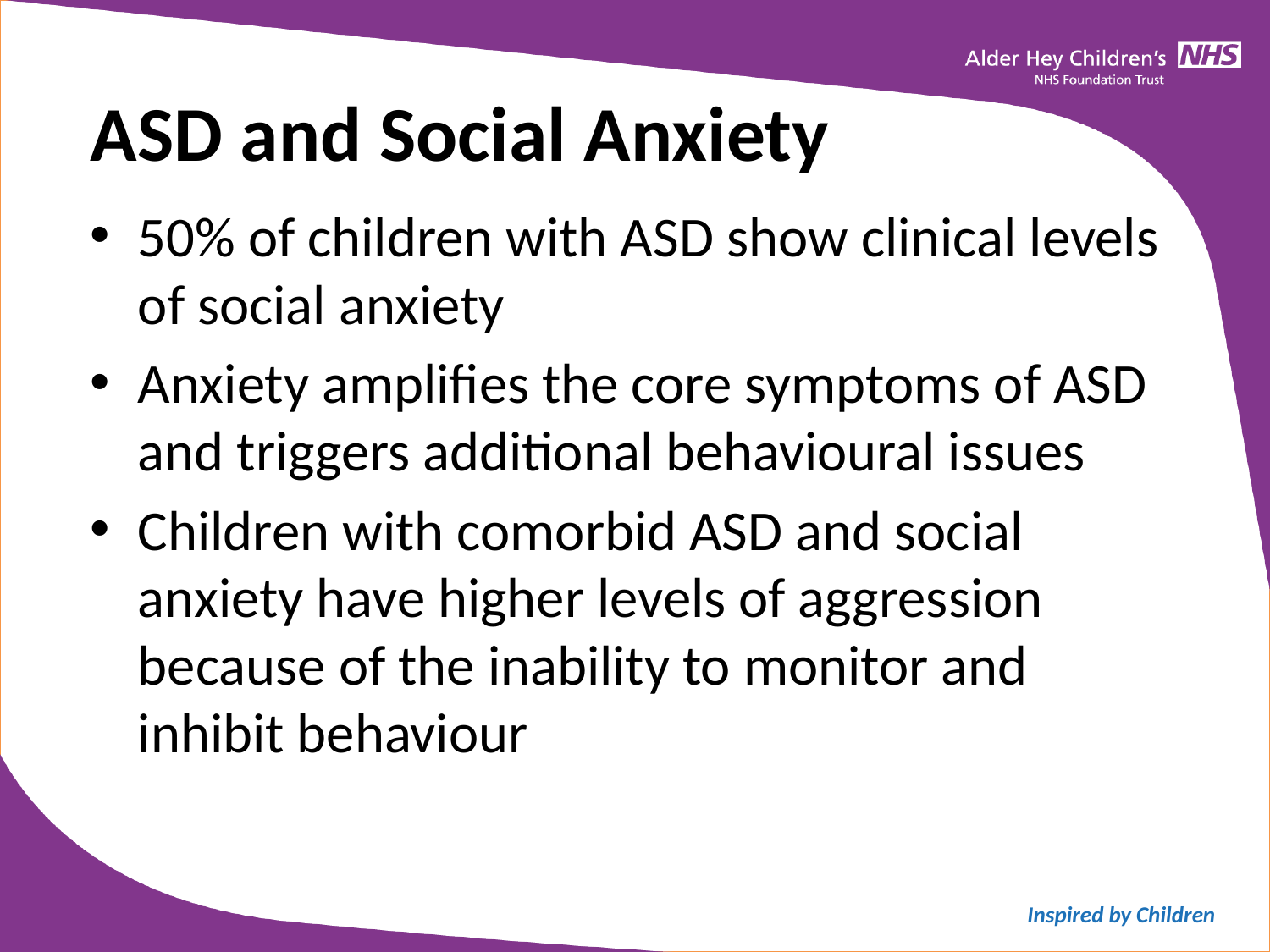

ASD and Social Anxiety
50% of children with ASD show clinical levels of social anxiety
Anxiety amplifies the core symptoms of ASD and triggers additional behavioural issues
Children with comorbid ASD and social anxiety have higher levels of aggression because of the inability to monitor and inhibit behaviour